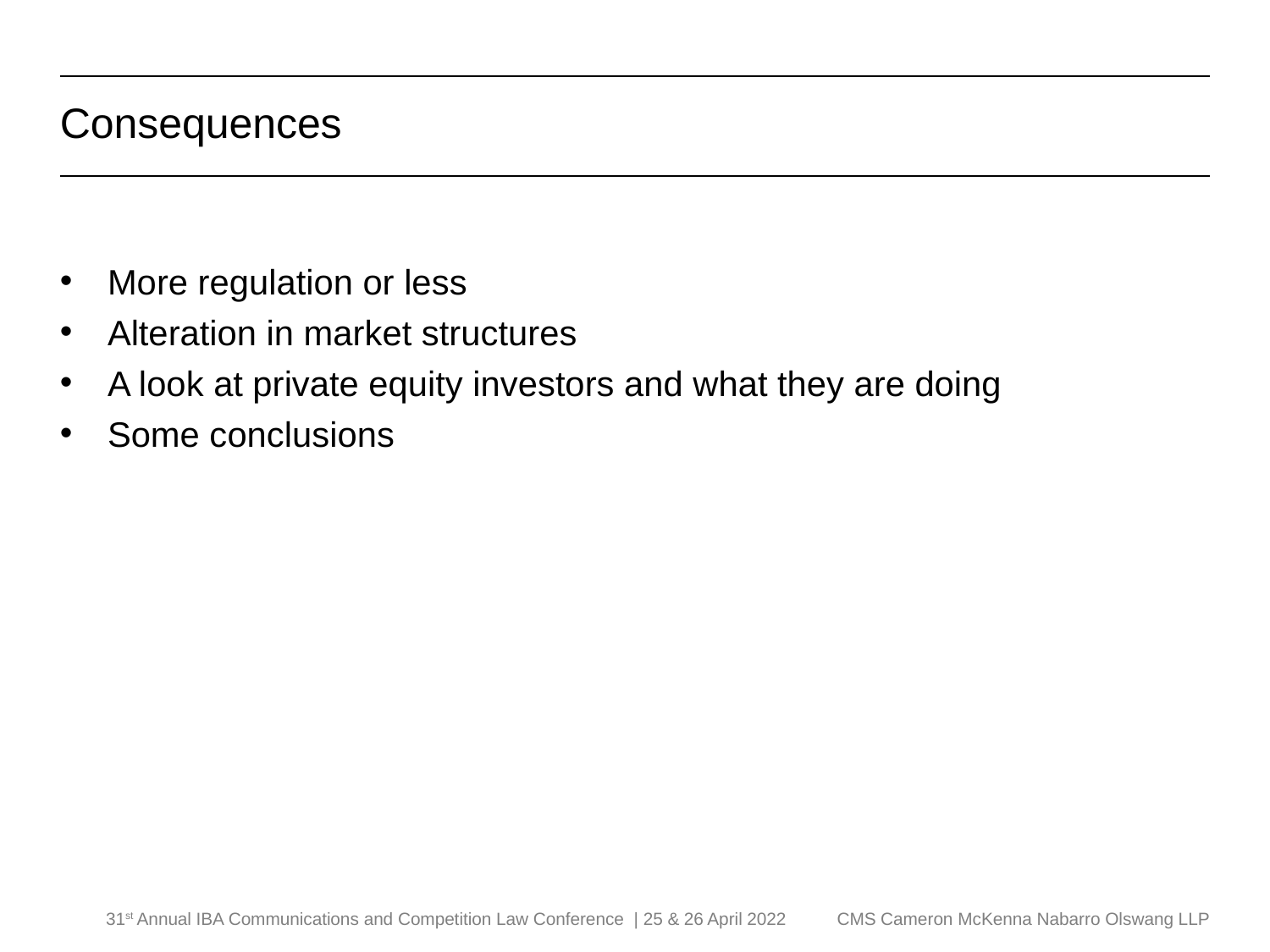

Consequences
More regulation or less
Alteration in market structures
A look at private equity investors and what they are doing
Some conclusions